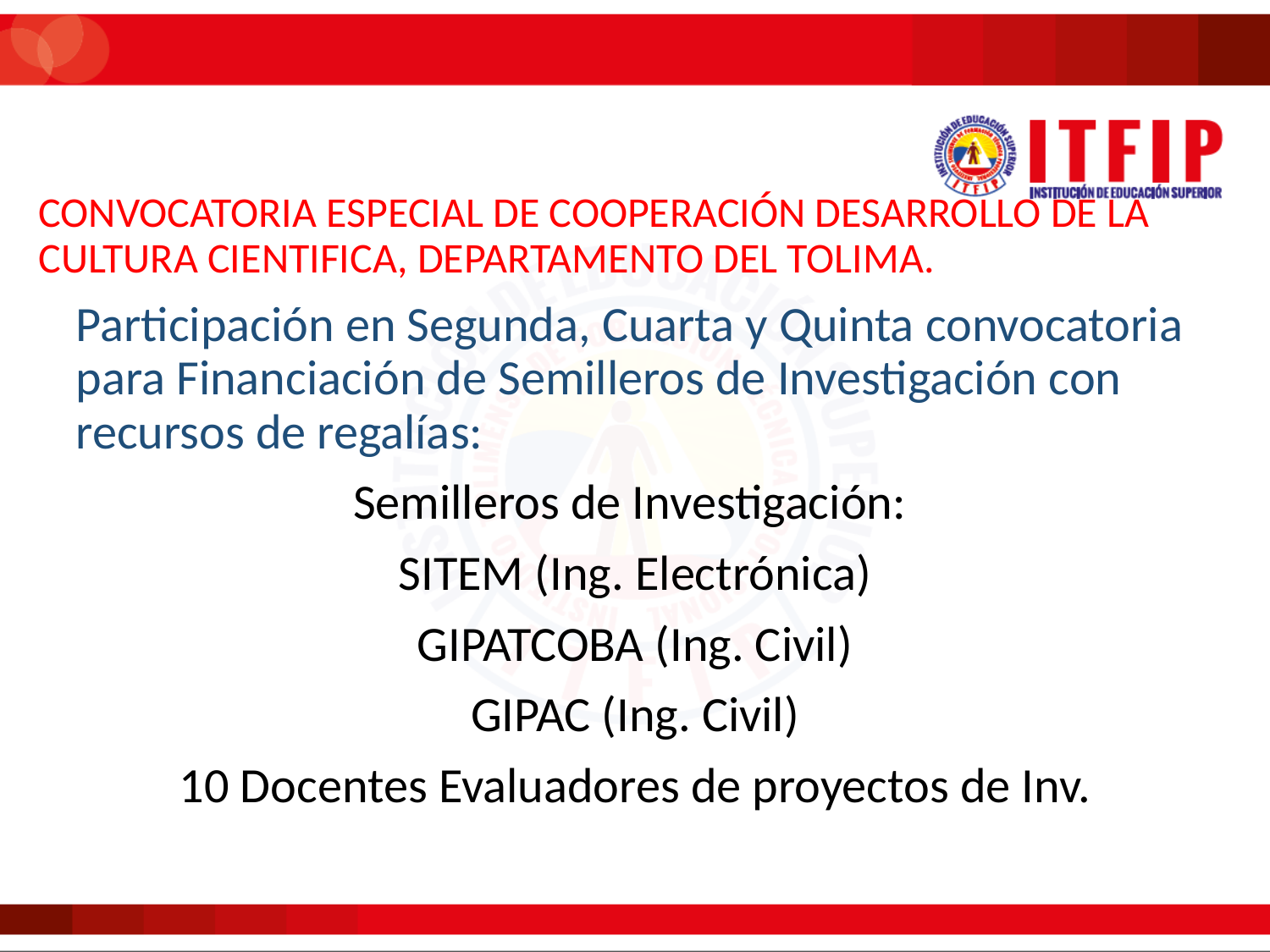

# CONVOCATORIA ESPECIAL DE COOPERACIÓN DESARROLLO DE LA CULTURA CIENTIFICA, DEPARTAMENTO DEL TOLIMA.

Participación en Segunda, Cuarta y Quinta convocatoria para Financiación de Semilleros de Investigación con recursos de regalías:
Semilleros de Investigación:
SITEM (Ing. Electrónica)
GIPATCOBA (Ing. Civil)
GIPAC (Ing. Civil)
10 Docentes Evaluadores de proyectos de Inv.